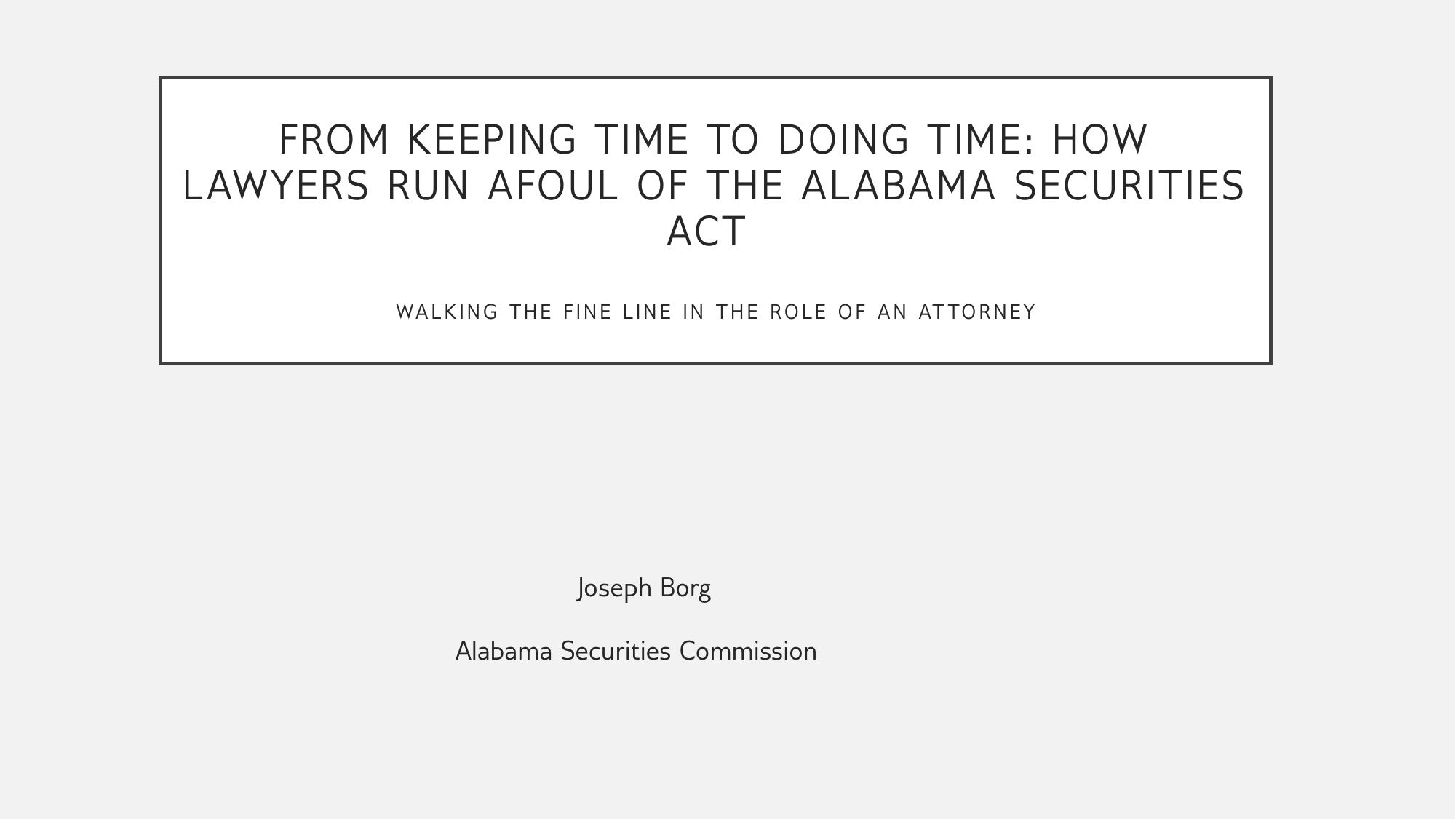

From Keeping Time to Doing Time: How Lawyers Run Afoul of the Alabama Securities Act
Walking the fine line in the role of an attorney
   Joseph Borg
     Alabama Securities Commission